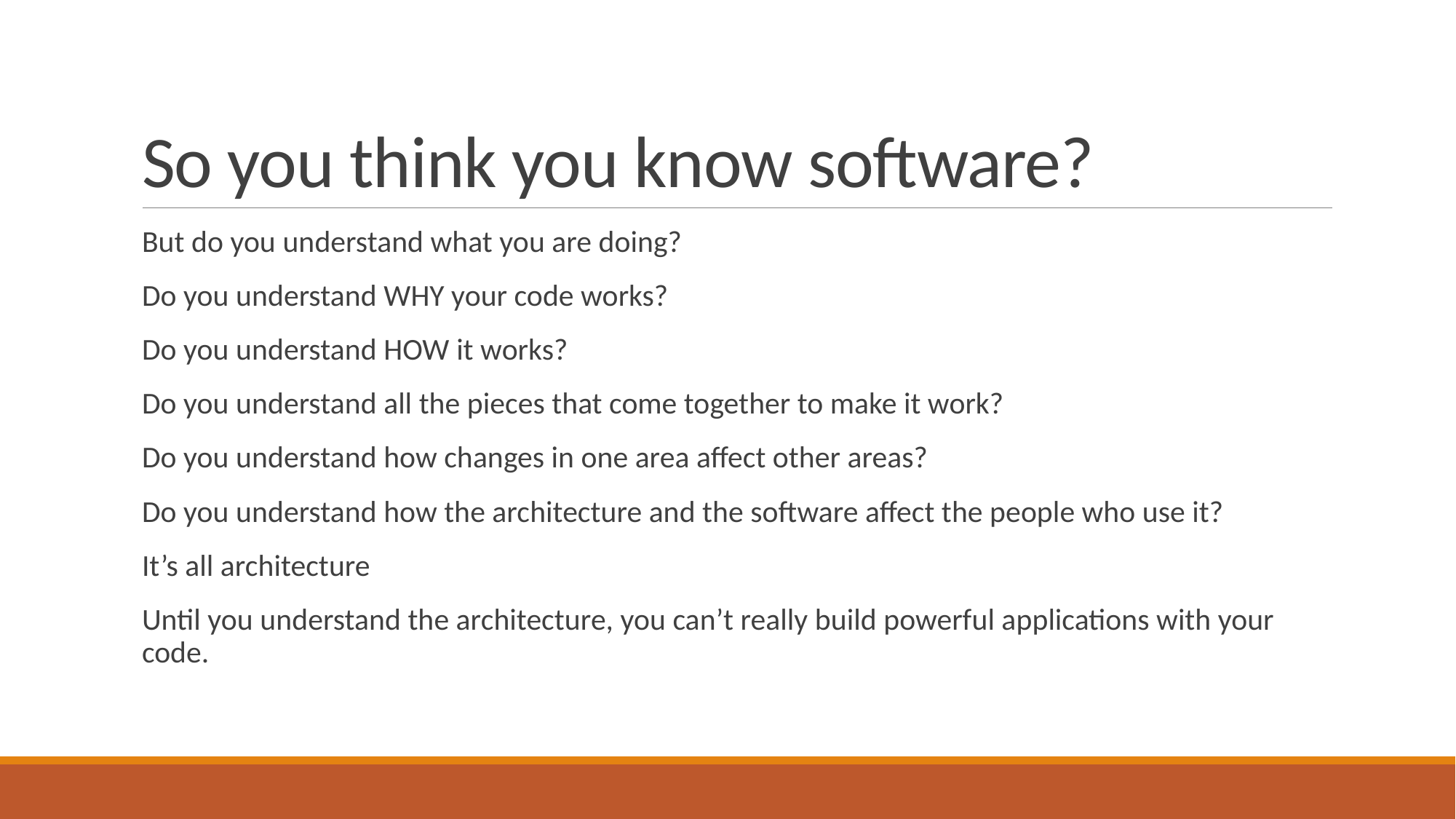

# So you think you know software?
But do you understand what you are doing?
Do you understand WHY your code works?
Do you understand HOW it works?
Do you understand all the pieces that come together to make it work?
Do you understand how changes in one area affect other areas?
Do you understand how the architecture and the software affect the people who use it?
It’s all architecture
Until you understand the architecture, you can’t really build powerful applications with your code.